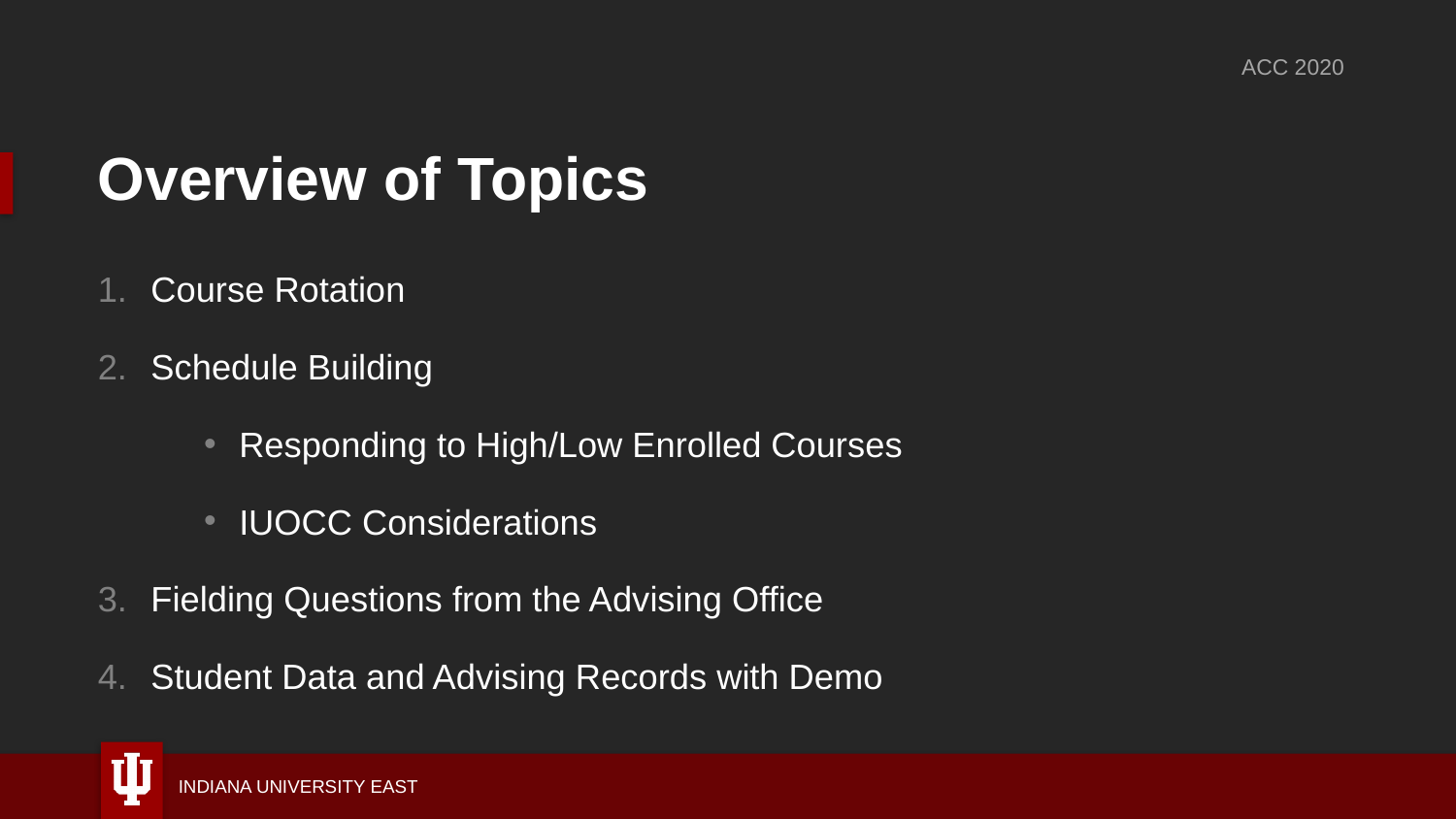

ACC 2020
# Overview of Topics
Course Rotation
Schedule Building
Responding to High/Low Enrolled Courses
IUOCC Considerations
Fielding Questions from the Advising Office
Student Data and Advising Records with Demo